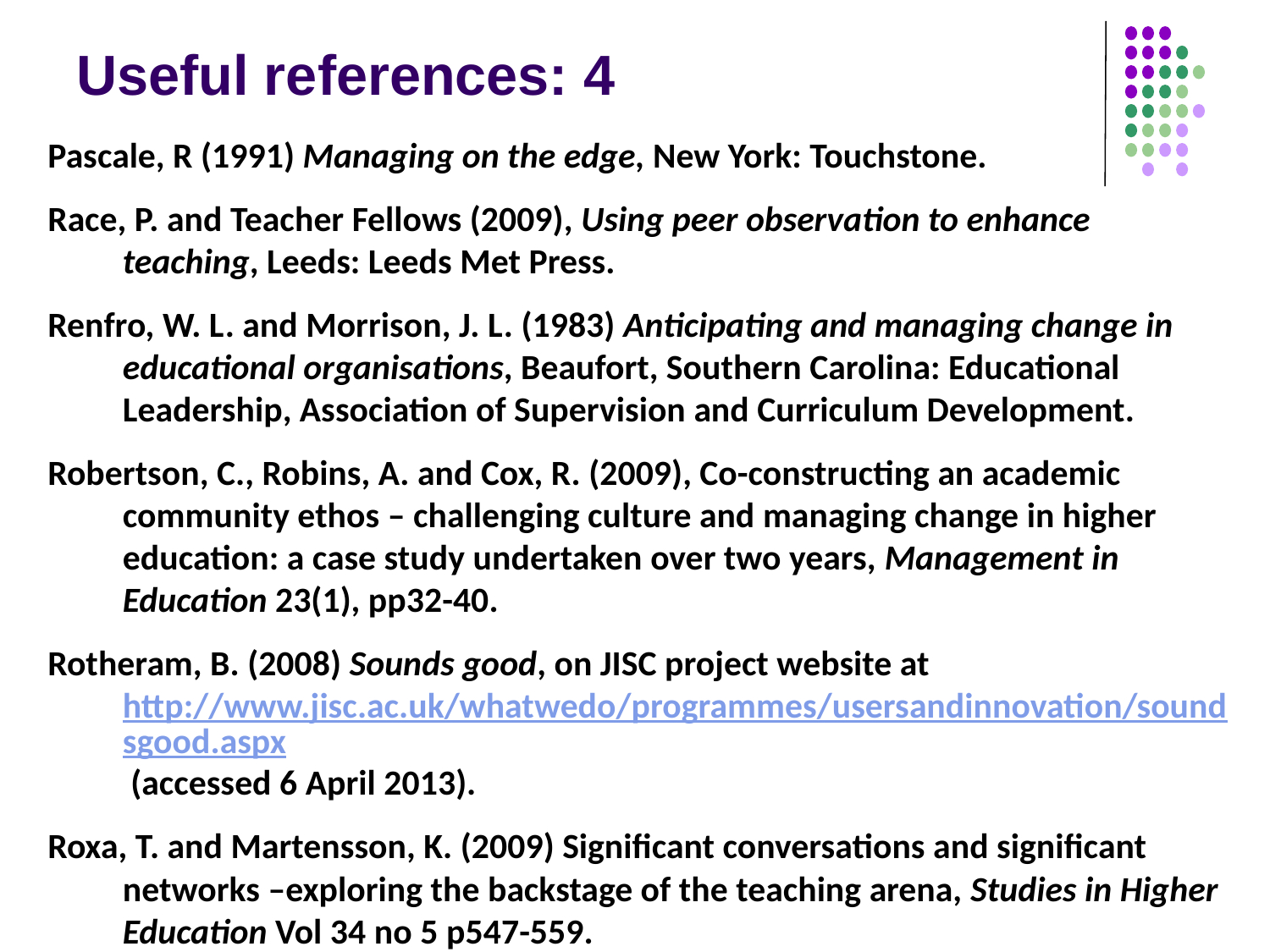

# Useful references: 4
Pascale, R (1991) Managing on the edge, New York: Touchstone.
Race, P. and Teacher Fellows (2009), Using peer observation to enhance teaching, Leeds: Leeds Met Press.
Renfro, W. L. and Morrison, J. L. (1983) Anticipating and managing change in educational organisations, Beaufort, Southern Carolina: Educational Leadership, Association of Supervision and Curriculum Development.
Robertson, C., Robins, A. and Cox, R. (2009), Co-constructing an academic community ethos – challenging culture and managing change in higher education: a case study undertaken over two years, Management in Education 23(1), pp32-40.
Rotheram, B. (2008) Sounds good, on JISC project website at http://www.jisc.ac.uk/whatwedo/programmes/usersandinnovation/soundsgood.aspx (accessed 6 April 2013).
Roxa, T. and Martensson, K. (2009) Significant conversations and significant networks –exploring the backstage of the teaching arena, Studies in Higher Education Vol 34 no 5 p547-559.